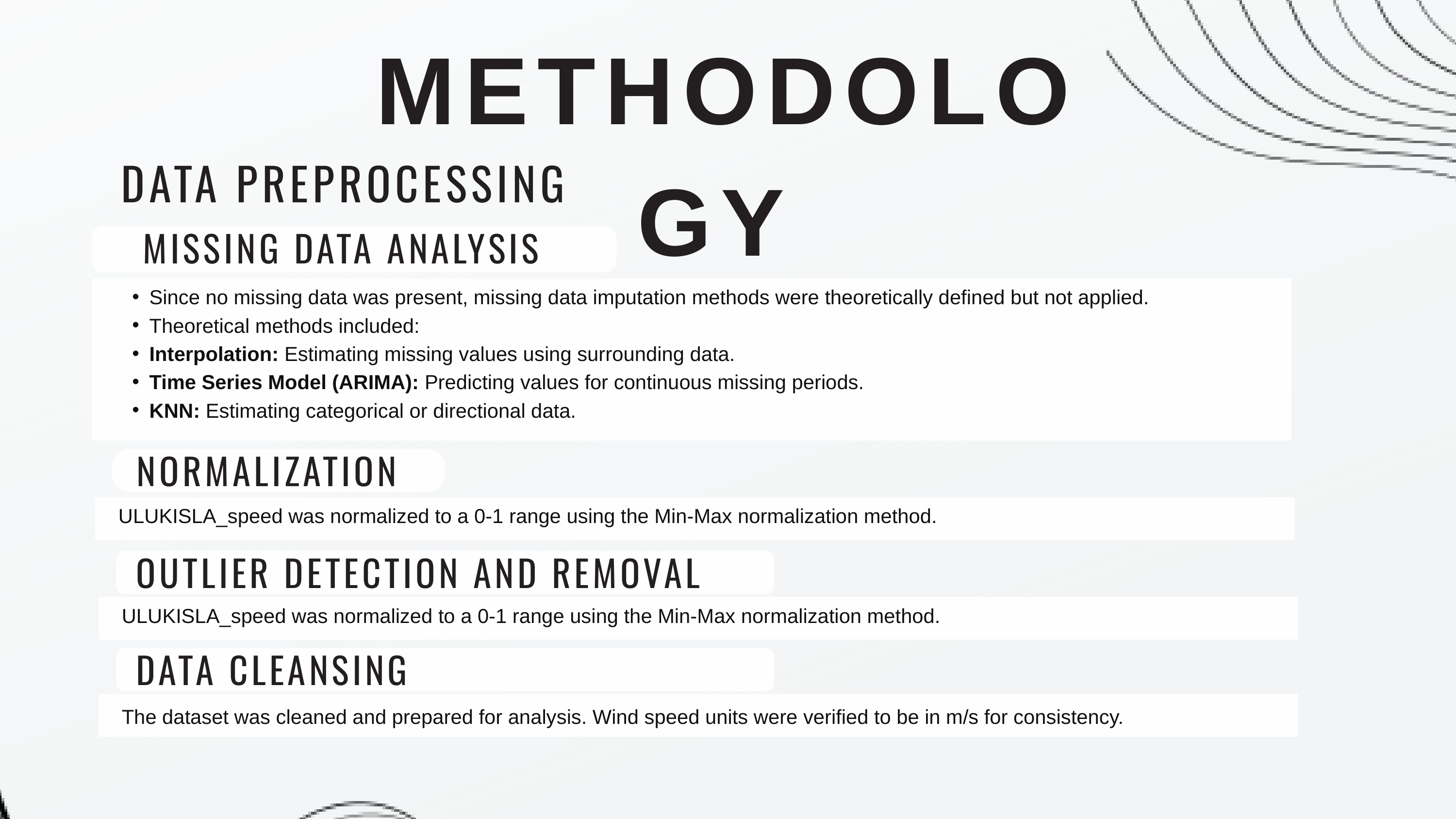

METHODOLOGY
DATA PREPROCESSING
MISSING DATA ANALYSIS

Since no missing data was present, missing data imputation methods were theoretically defined but not applied.
Theoretical methods included:
Interpolation: Estimating missing values using surrounding data.
Time Series Model (ARIMA): Predicting values for continuous missing periods.
KNN: Estimating categorical or directional data.

NORMALIZATION

ULUKISLA_speed was normalized to a 0-1 range using the Min-Max normalization method.
OUTLIER DETECTION AND REMOVAL

ULUKISLA_speed was normalized to a 0-1 range using the Min-Max normalization method.
DATA CLEANSING

The dataset was cleaned and prepared for analysis. Wind speed units were verified to be in m/s for consistency.